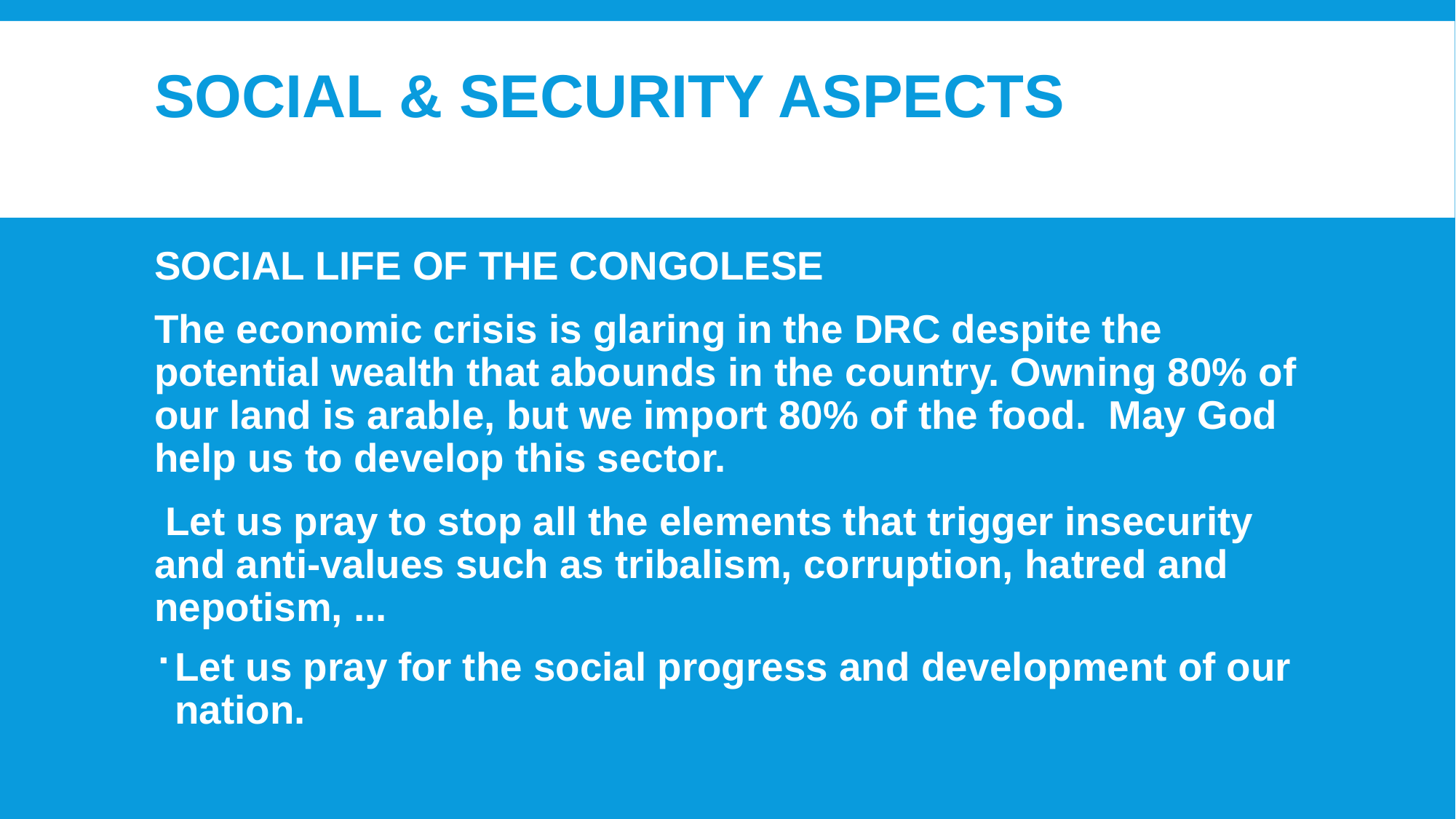

# SOCIAL & Security ASPECTS

SOCIAL LIFE OF THE CONGOLESE
The economic crisis is glaring in the DRC despite the potential wealth that abounds in the country. Owning 80% of our land is arable, but we import 80% of the food.  May God help us to develop this sector.
 Let us pray to stop all the elements that trigger insecurity and anti-values such as tribalism, corruption, hatred and nepotism, ...
Let us pray for the social progress and development of our nation.